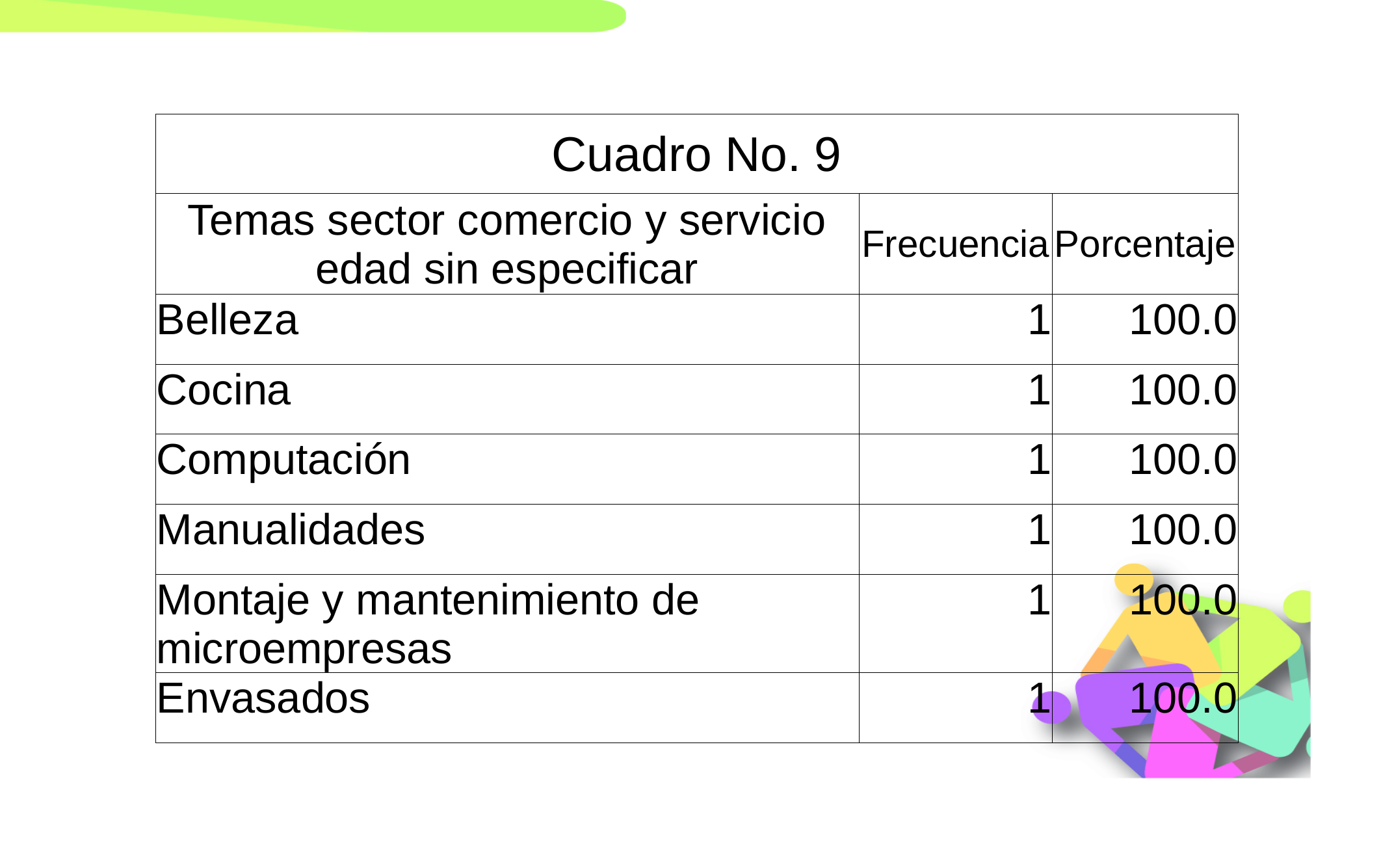

| Cuadro No. 9 |  |  |
| --- | --- | --- |
| Temas sector comercio y servicio edad sin especificar | Frecuencia | Porcentaje |
| Belleza | 1 | 100.0 |
| Cocina | 1 | 100.0 |
| Computación | 1 | 100.0 |
| Manualidades | 1 | 100.0 |
| Montaje y mantenimiento de microempresas | 1 | 100.0 |
| Envasados | 1 | 100.0 |